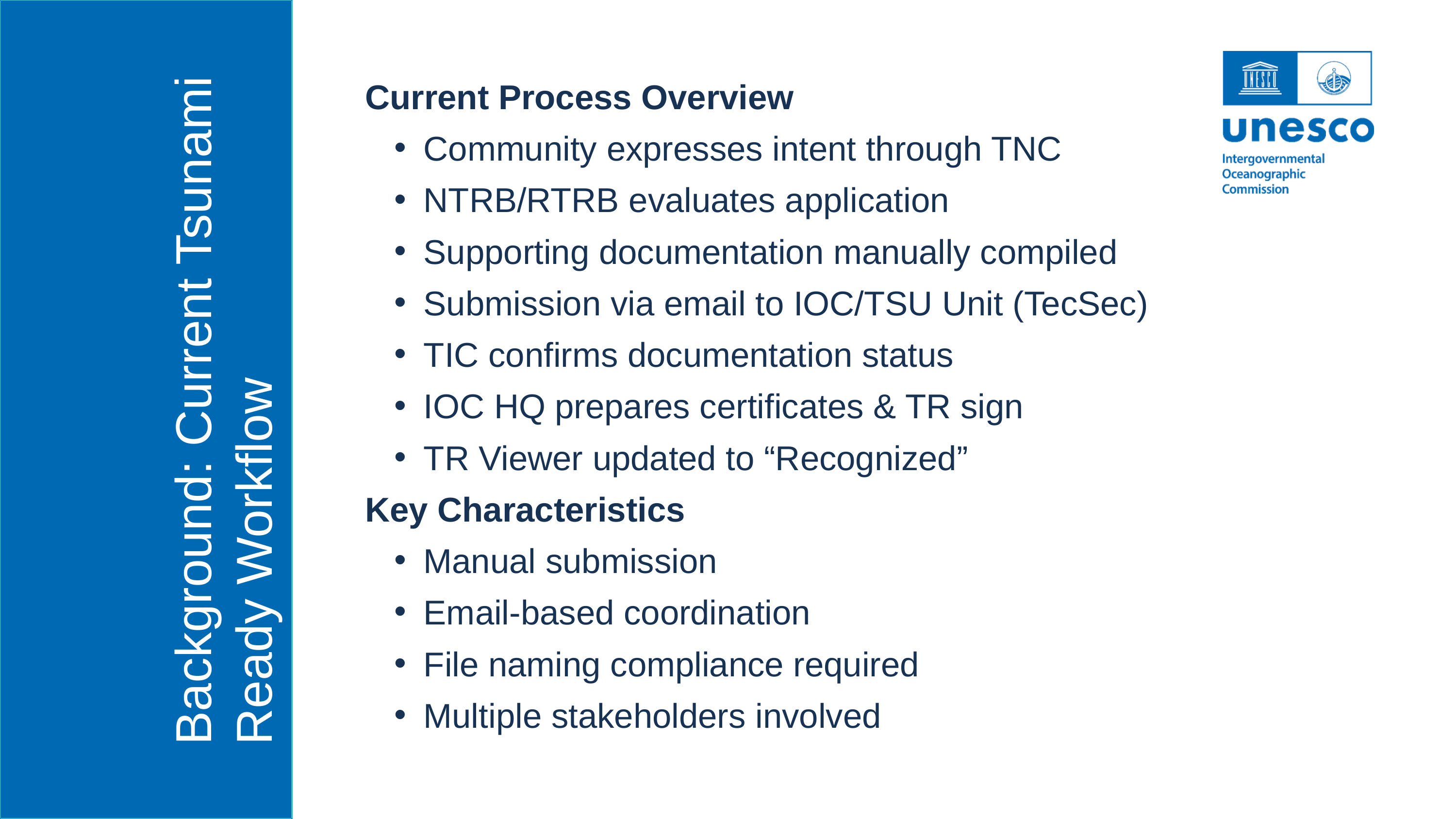

Current Process Overview
Community expresses intent through TNC
NTRB/RTRB evaluates application
Supporting documentation manually compiled
Submission via email to IOC/TSU Unit (TecSec)
TIC confirms documentation status
IOC HQ prepares certificates & TR sign
TR Viewer updated to “Recognized”
Key Characteristics
Manual submission
Email-based coordination
File naming compliance required
Multiple stakeholders involved

Background: Current Tsunami Ready Workflow